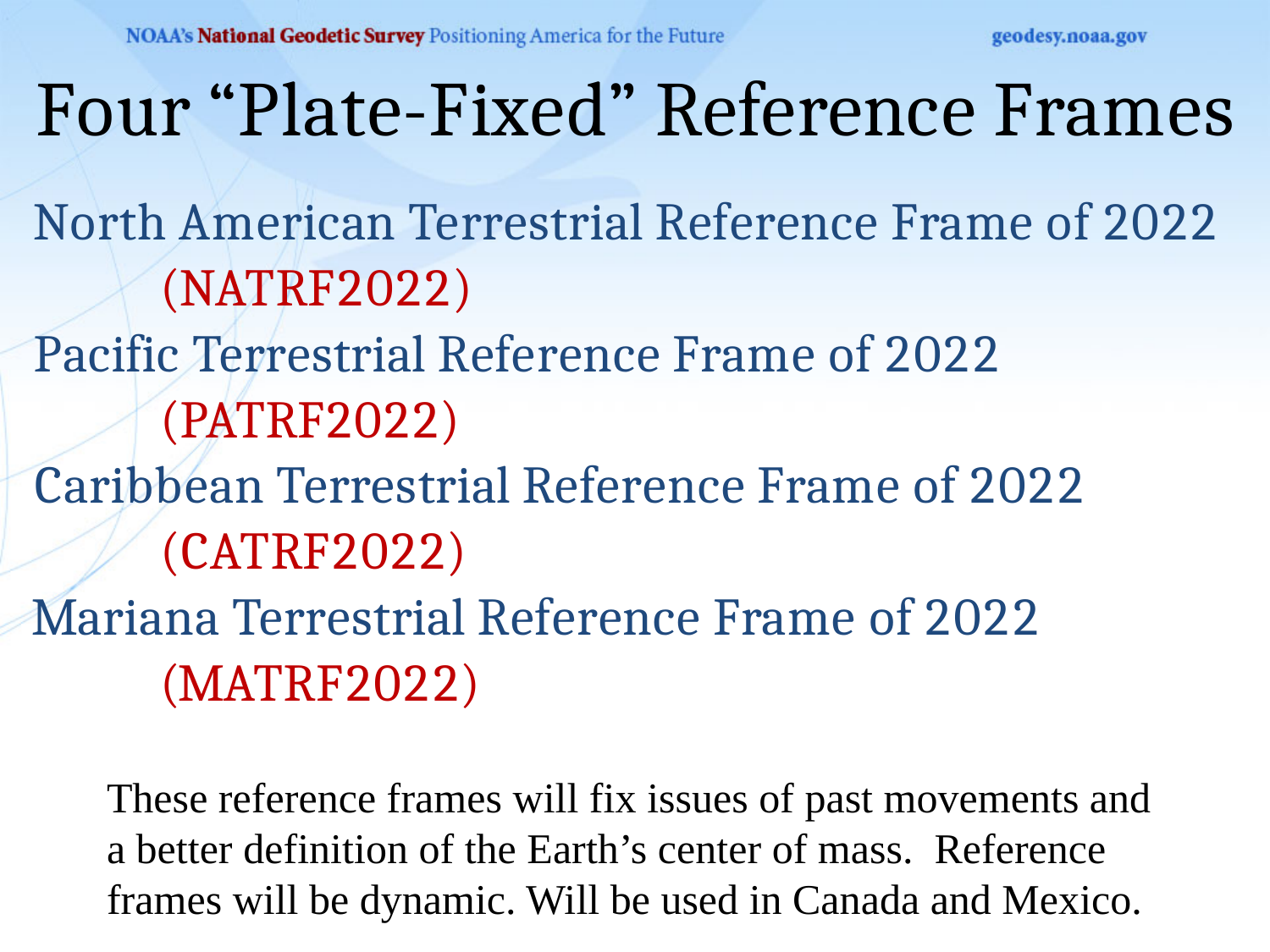

# Four “Plate-Fixed” Reference Frames
North American Terrestrial Reference Frame of 2022
	(NATRF2022)
Pacific Terrestrial Reference Frame of 2022
	(PATRF2022)
Caribbean Terrestrial Reference Frame of 2022
	(CATRF2022)
Mariana Terrestrial Reference Frame of 2022
	(MATRF2022)
These reference frames will fix issues of past movements and a better definition of the Earth’s center of mass.  Reference frames will be dynamic. Will be used in Canada and Mexico.